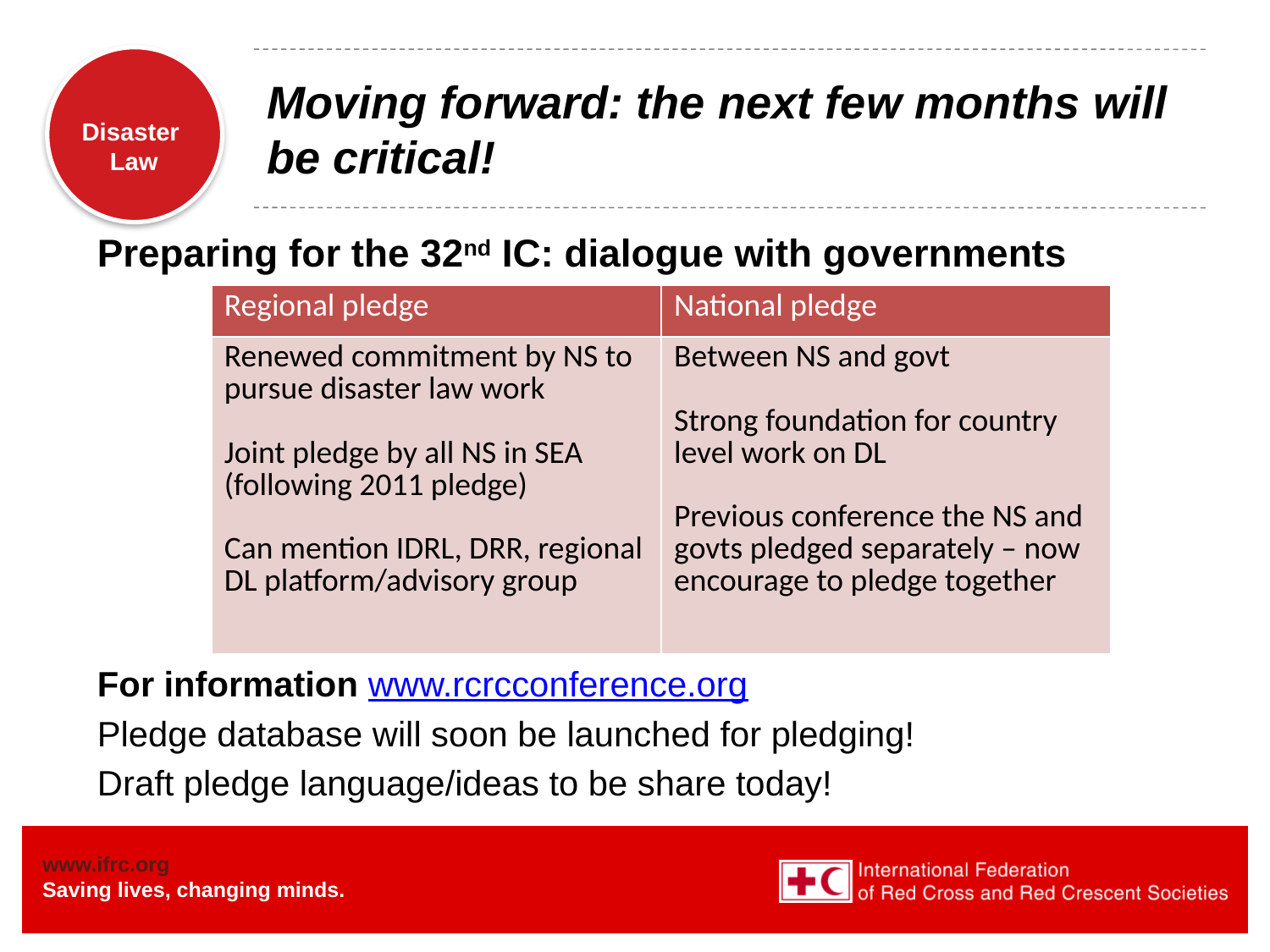

# Moving forward: the next few months will be critical!
Preparing for the 32nd IC: dialogue with governments

For information www.rcrcconference.org
Pledge database will soon be launched for pledging!
Draft pledge language/ideas to be share today!
| Regional pledge | National pledge |
| --- | --- |
| Renewed commitment by NS to pursue disaster law work Joint pledge by all NS in SEA (following 2011 pledge) Can mention IDRL, DRR, regional DL platform/advisory group | Between NS and govt Strong foundation for country level work on DL Previous conference the NS and govts pledged separately – now encourage to pledge together |